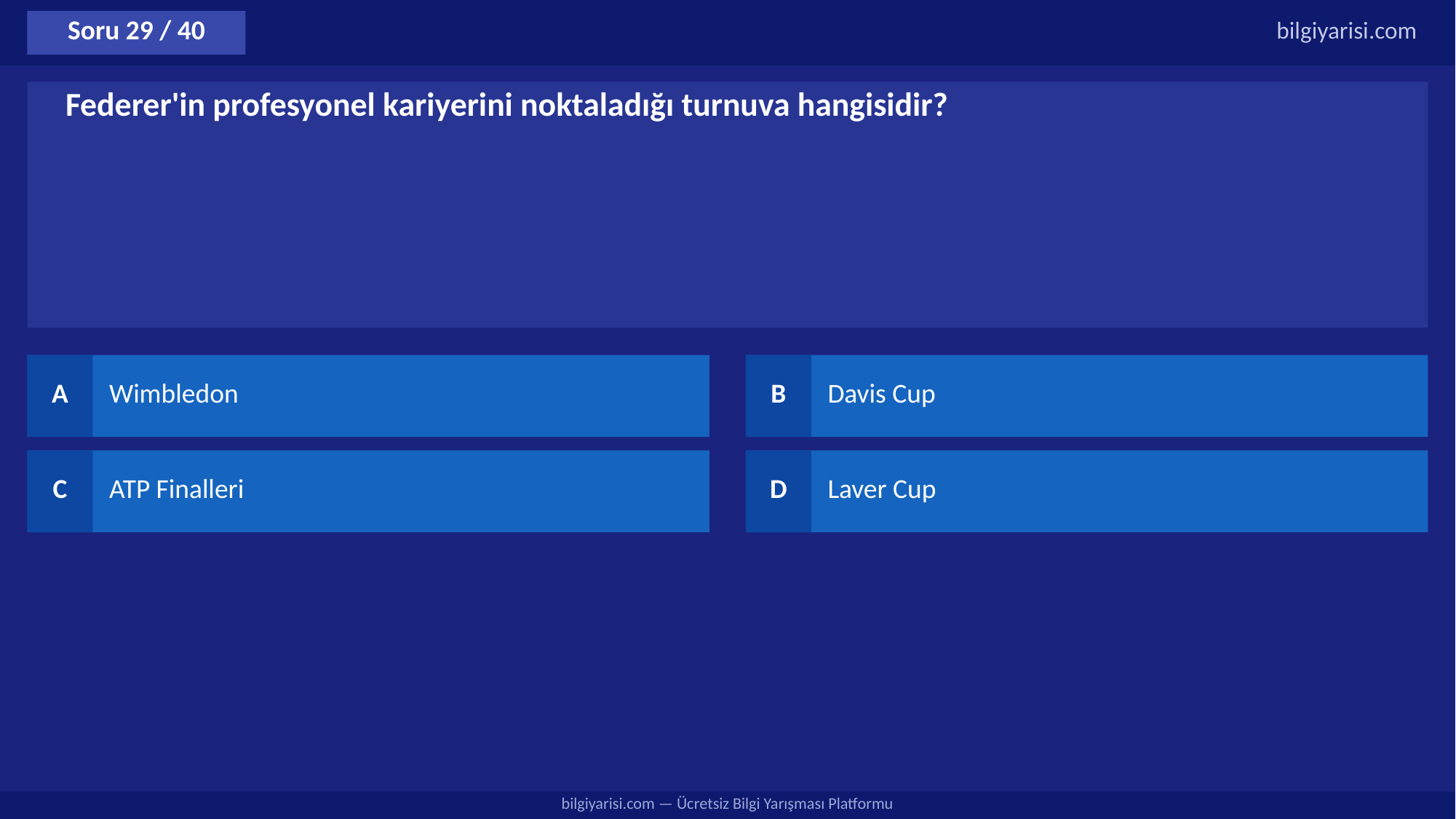

Soru 29 / 40
bilgiyarisi.com

Federer'in profesyonel kariyerini noktaladığı turnuva hangisidir?

A
Wimbledon

B
Davis Cup

C
ATP Finalleri

D
Laver Cup
bilgiyarisi.com — Ücretsiz Bilgi Yarışması Platformu